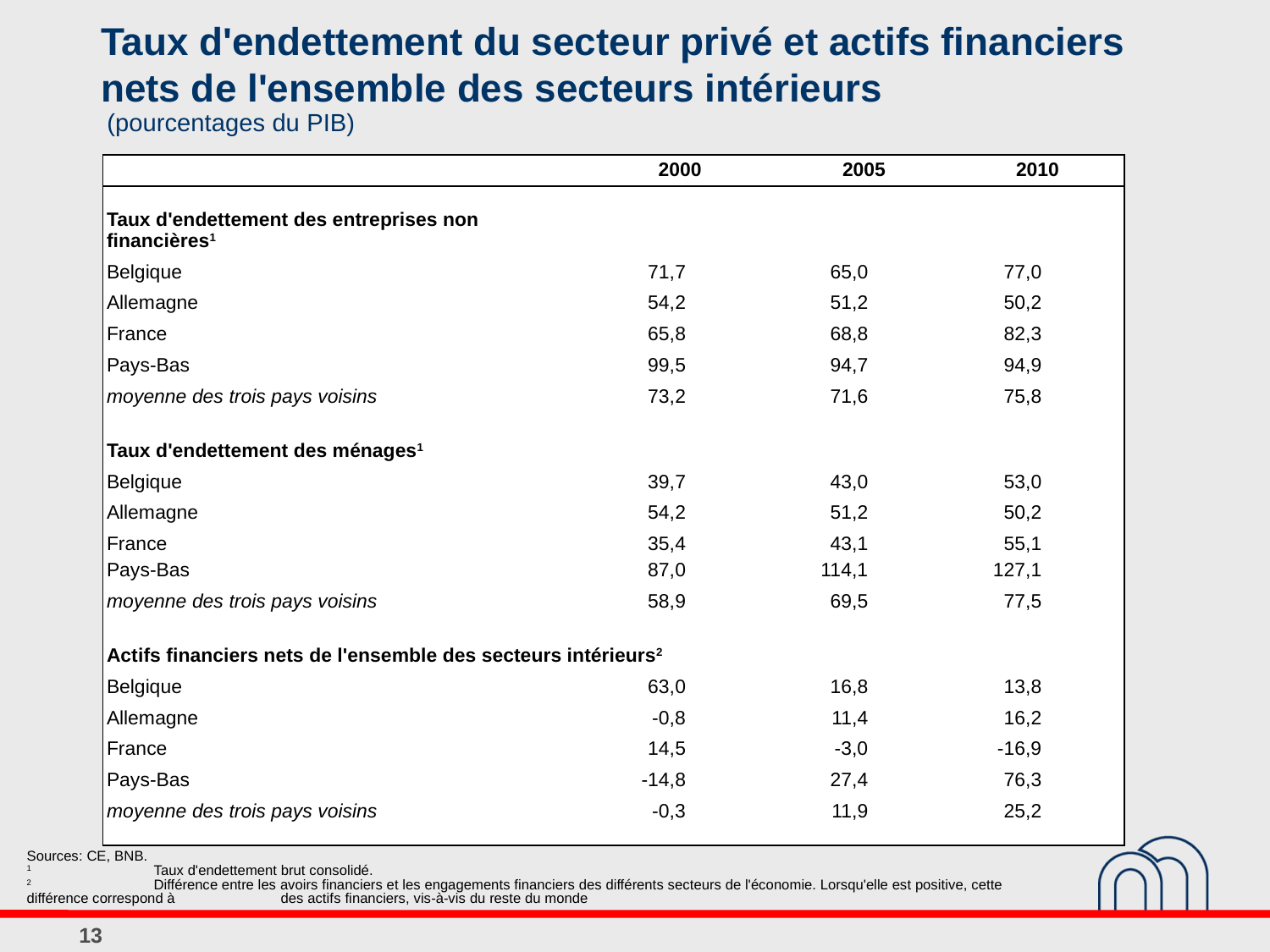

# Taux d'endettement du secteur privé et actifs financiers nets de l'ensemble des secteurs intérieurs
(pourcentages du PIB)
|  | 2000 | 2005 | 2010 |
| --- | --- | --- | --- |
|  |  |  |  |
| Taux d'endettement des entreprises non financières1 |  |  |  |
| Belgique | 71,7 | 65,0 | 77,0 |
| Allemagne | 54,2 | 51,2 | 50,2 |
| France | 65,8 | 68,8 | 82,3 |
| Pays-Bas | 99,5 | 94,7 | 94,9 |
| moyenne des trois pays voisins | 73,2 | 71,6 | 75,8 |
|  |  |  |  |
| Taux d'endettement des ménages1 |  |  |  |
| Belgique | 39,7 | 43,0 | 53,0 |
| Allemagne | 54,2 | 51,2 | 50,2 |
| France | 35,4 | 43,1 | 55,1 |
| Pays-Bas | 87,0 | 114,1 | 127,1 |
| moyenne des trois pays voisins | 58,9 | 69,5 | 77,5 |
|  |  |  |  |
| Actifs financiers nets de l'ensemble des secteurs intérieurs2 |  |  |  |
| Belgique | 63,0 | 16,8 | 13,8 |
| Allemagne | -0,8 | 11,4 | 16,2 |
| France | 14,5 | -3,0 | -16,9 |
| Pays-Bas | -14,8 | 27,4 | 76,3 |
| moyenne des trois pays voisins | -0,3 | 11,9 | 25,2 |
|  |  |  |  |
| Sources: CE, BNB. 1 Taux d'endettement brut consolidé. 2 Différence entre les avoirs financiers et les engagements financiers des différents secteurs de l'économie. Lorsqu'elle est positive, cette différence correspond à des actifs financiers, vis-à-vis du reste du monde |
| --- |
13